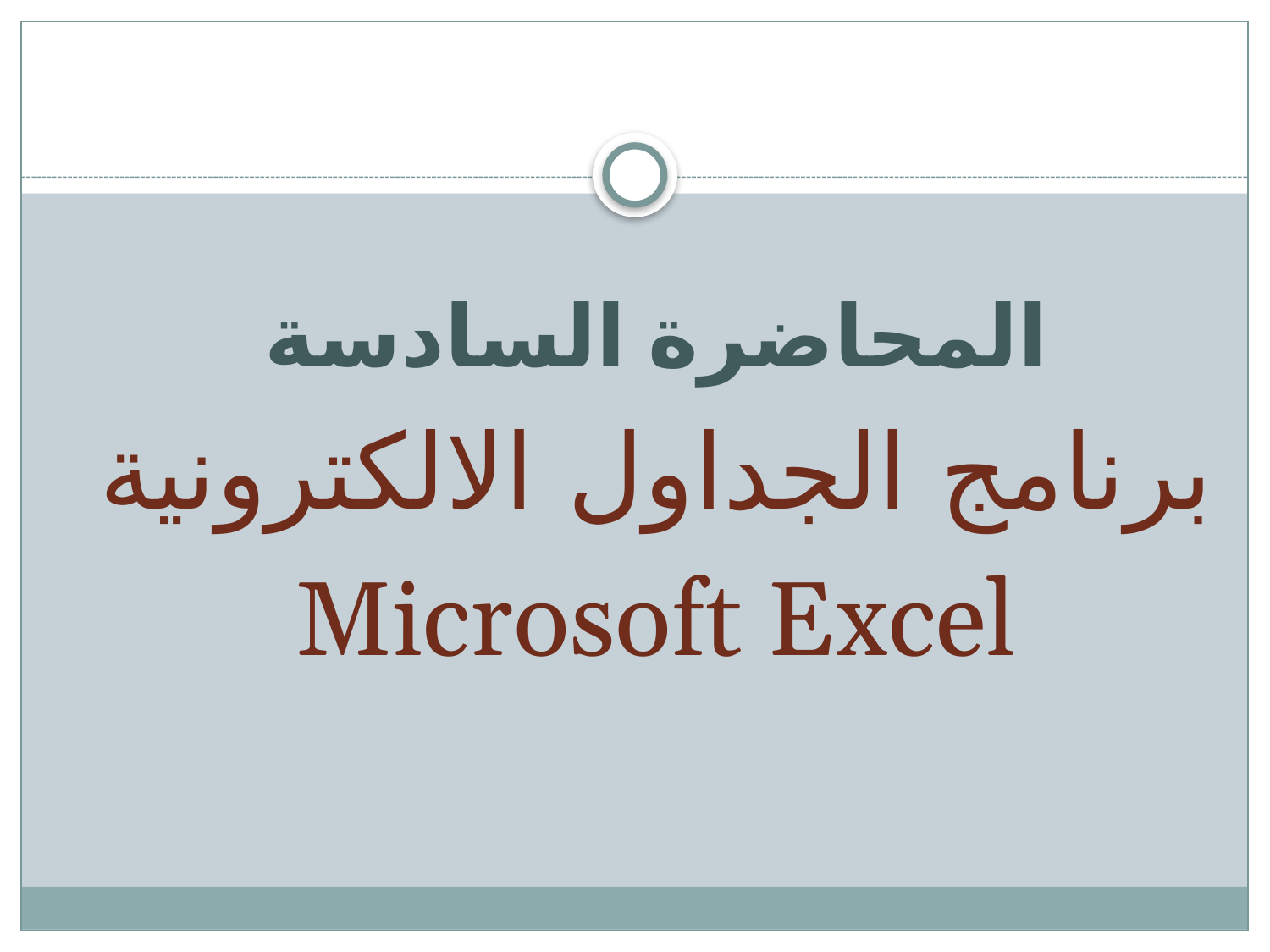

المحاضرة السادسة
برنامج الجداول الالكترونية
Microsoft Excel